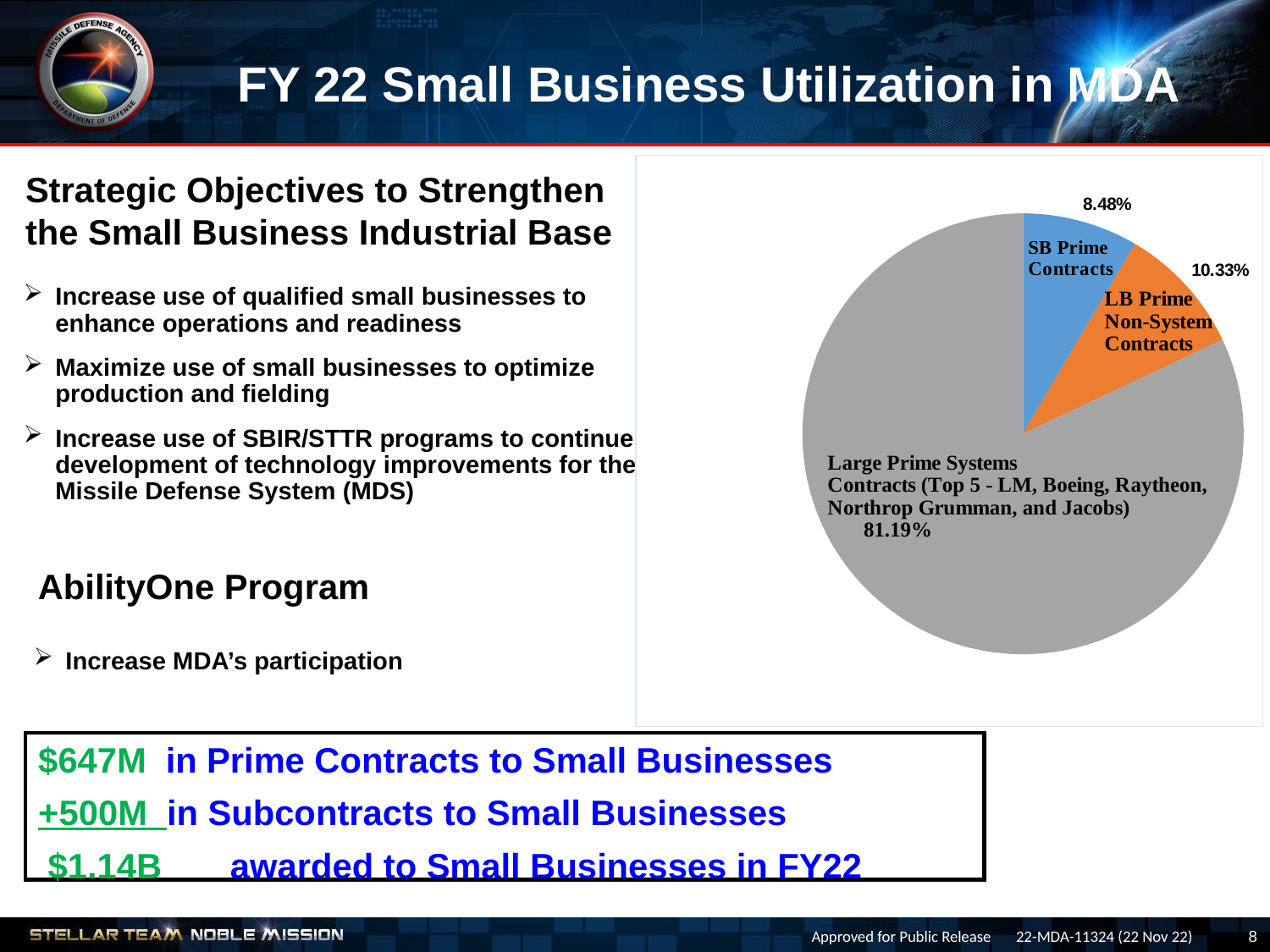

# FY 22 Small Business Utilization in MDA

[unsupported chart]

### Chart

| Category |  |  |
|---|---|---|
|  | 0.08478993656502833 | 116781173.91 |
|  | 0.09500211570859111 | 100847274.02000001 |
|  | 0.8202079477237438 | 75741554.42 |

### Chart

| Category |
|---|

### Chart

| Category |
|---|
Strategic Objectives to Strengthen the Small Business Industrial Base

Increase use of qualified small businesses to enhance operations and readiness
Maximize use of small businesses to optimize production and fielding
Increase use of SBIR/STTR programs to continue development of technology improvements for the Missile Defense System (MDS)

AbilityOne Program

Increase MDA’s participation
$647M  in Prime Contracts to Small Businesses
+500M  in Subcontracts to Small Businesses
 $1.14B       awarded to Small Businesses in FY22
8